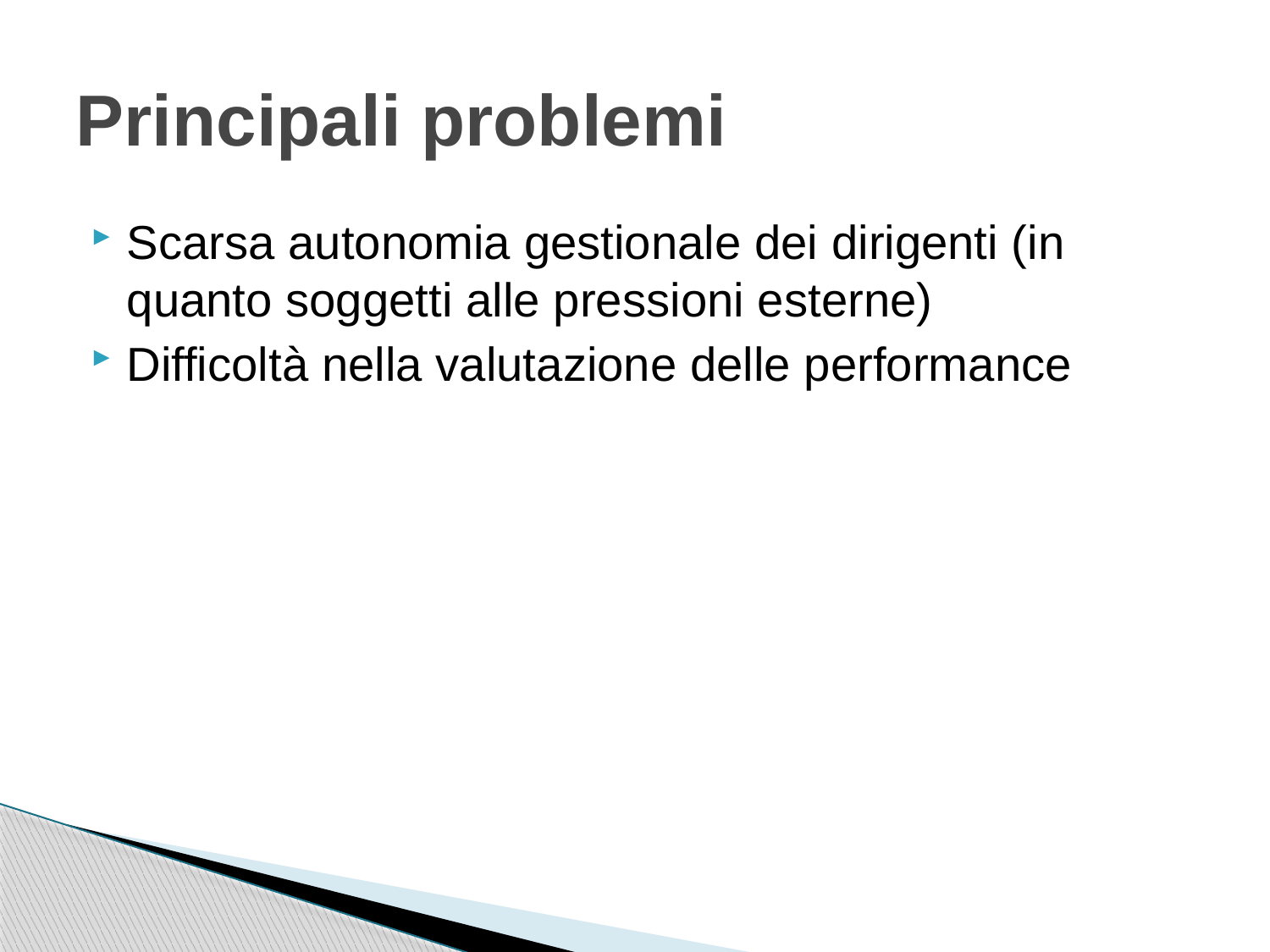

# Principali problemi
Scarsa autonomia gestionale dei dirigenti (in quanto soggetti alle pressioni esterne)
Difficoltà nella valutazione delle performance